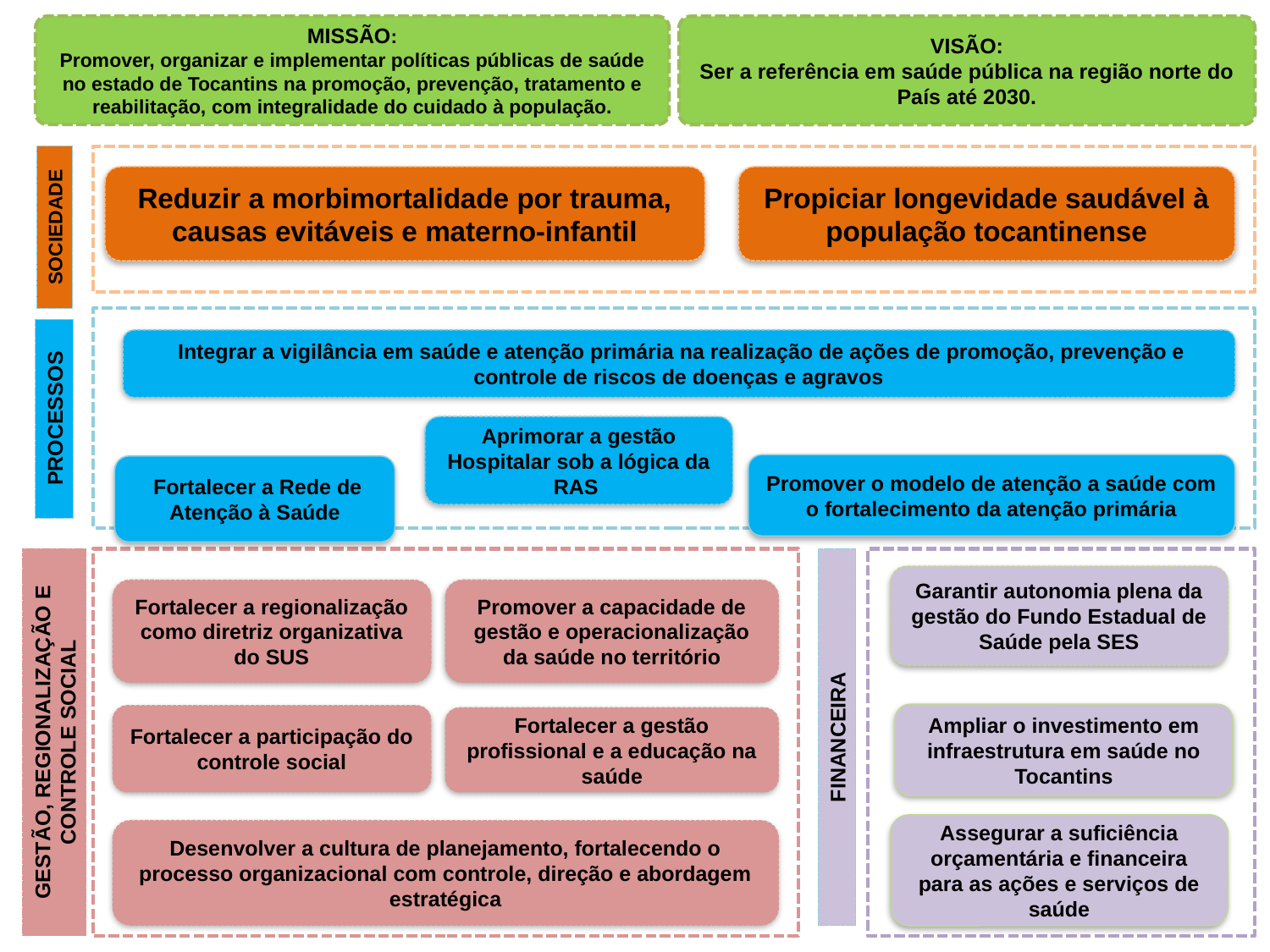

MISSÃO:
Promover, organizar e implementar políticas públicas de saúde no estado de Tocantins na promoção, prevenção, tratamento e reabilitação, com integralidade do cuidado à população.
VISÃO:
Ser a referência em saúde pública na região norte do País até 2030.

Propiciar longevidade saudável à população tocantinense
Reduzir a morbimortalidade por trauma, causas evitáveis e materno-infantil
SOCIEDADE

 Integrar a vigilância em saúde e atenção primária na realização de ações de promoção, prevenção e controle de riscos de doenças e agravos
PROCESSOS
Aprimorar a gestão Hospitalar sob a lógica da RAS

Garantir autonomia plena da gestão do Fundo Estadual de Saúde pela SES
Fortalecer a regionalização como diretriz organizativa do SUS
Promover a capacidade de gestão e operacionalização da saúde no território
Fortalecer a participação do controle social
Fortalecer a gestão profissional e a educação na saúde
GESTÃO, REGIONALIZAÇÃO E CONTROLE SOCIAL
FINANCEIRA
Desenvolver a cultura de planejamento, fortalecendo o processo organizacional com controle, direção e abordagem estratégica
Promover o modelo de atenção a saúde com o fortalecimento da atenção primária
 Fortalecer a Rede de Atenção à Saúde
Ampliar o investimento em infraestrutura em saúde no Tocantins
Assegurar a suficiência orçamentária e financeira para as ações e serviços de saúde